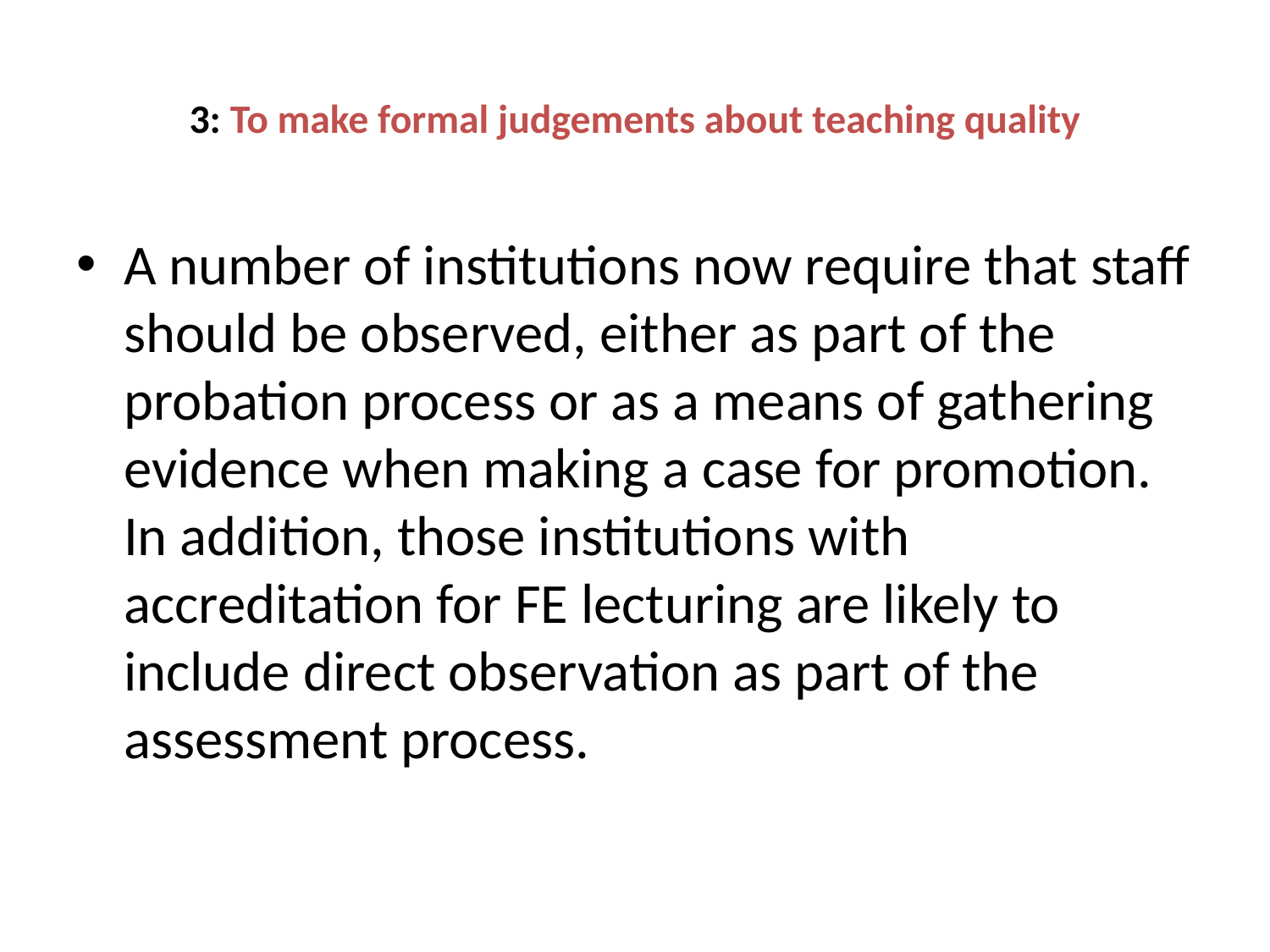

# 3: To make formal judgements about teaching quality
A number of institutions now require that staff should be observed, either as part of the probation process or as a means of gathering evidence when making a case for promotion. In addition, those institutions with accreditation for FE lecturing are likely to include direct observation as part of the assessment process.